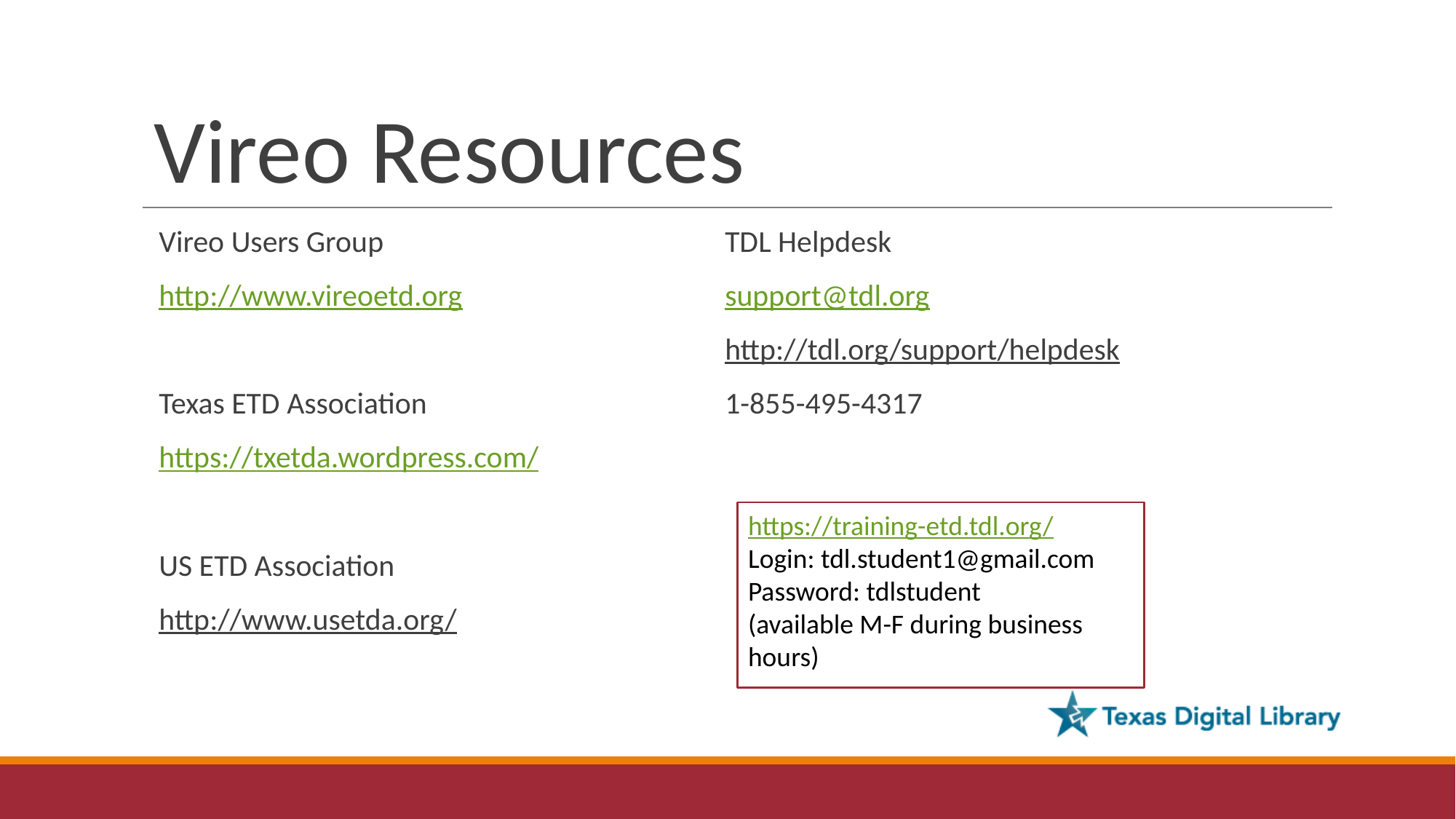

# Vireo Resources
Vireo Users Group
http://www.vireoetd.org

Texas ETD Association
https://txetda.wordpress.com/

US ETD Association
http://www.usetda.org/

TDL Helpdesk
support@tdl.org
http://tdl.org/support/helpdesk
1-855-495-4317

https://training-etd.tdl.org/
Login: tdl.student1@gmail.com
Password: tdlstudent
(available M-F during business hours)